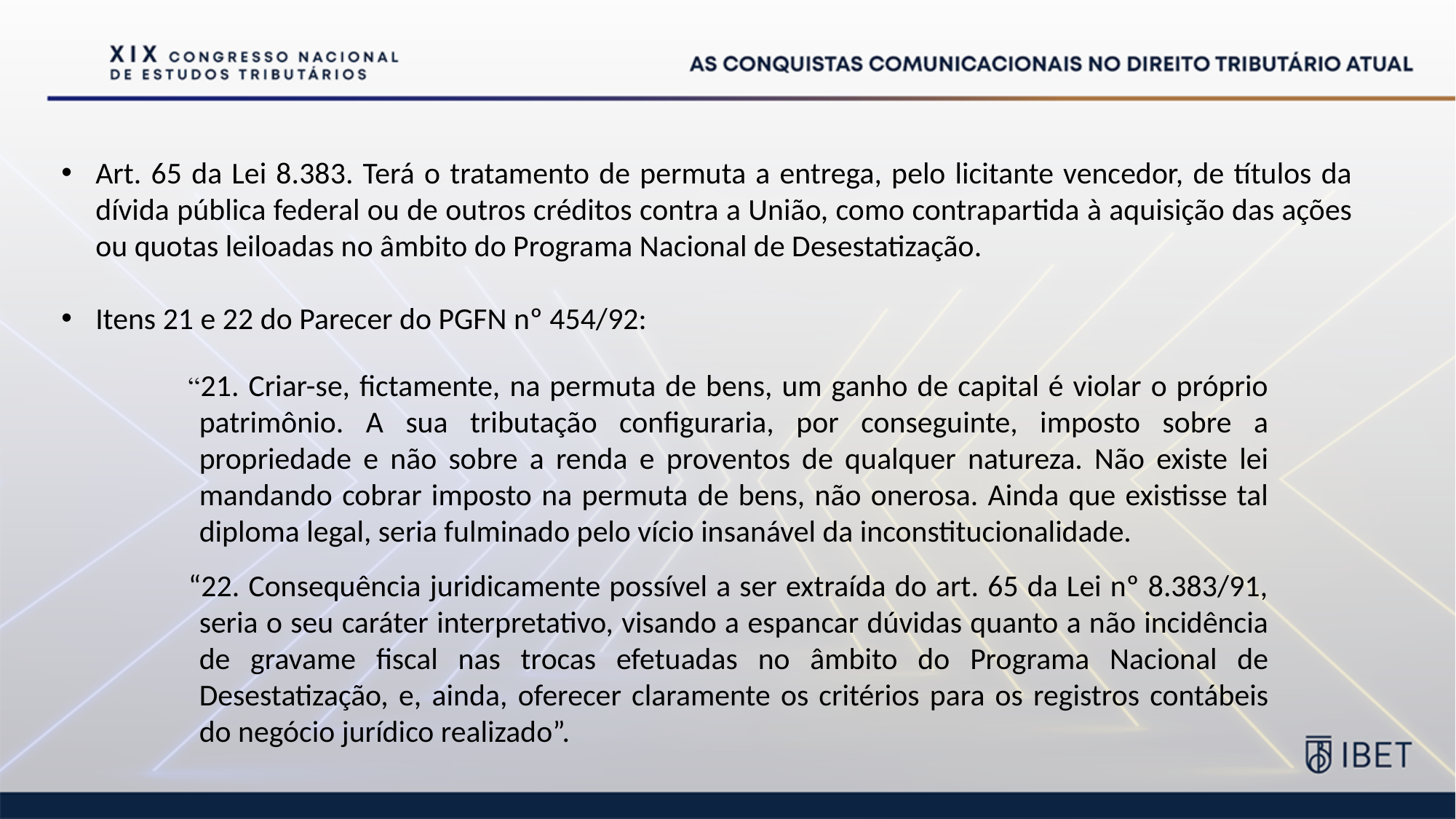

Art. 65 da Lei 8.383. Terá o tratamento de permuta a entrega, pelo licitante vencedor, de títulos da dívida pública federal ou de outros créditos contra a União, como contrapartida à aquisição das ações ou quotas leiloadas no âmbito do Programa Nacional de Desestatização.

Itens 21 e 22 do Parecer do PGFN nº 454/92:

“21. Criar-se, fictamente, na permuta de bens, um ganho de capital é violar o próprio patrimônio. A sua tributação configuraria, por conseguinte, imposto sobre a propriedade e não sobre a renda e proventos de qualquer natureza. Não existe lei mandando cobrar imposto na permuta de bens, não onerosa. Ainda que existisse tal diploma legal, seria fulminado pelo vício insanável da inconstitucionalidade.
“22. Consequência juridicamente possível a ser extraída do art. 65 da Lei nº 8.383/91, seria o seu caráter interpretativo, visando a espancar dúvidas quanto a não incidência de gravame fiscal nas trocas efetuadas no âmbito do Programa Nacional de Desestatização, e, ainda, oferecer claramente os critérios para os registros contábeis do negócio jurídico realizado”.